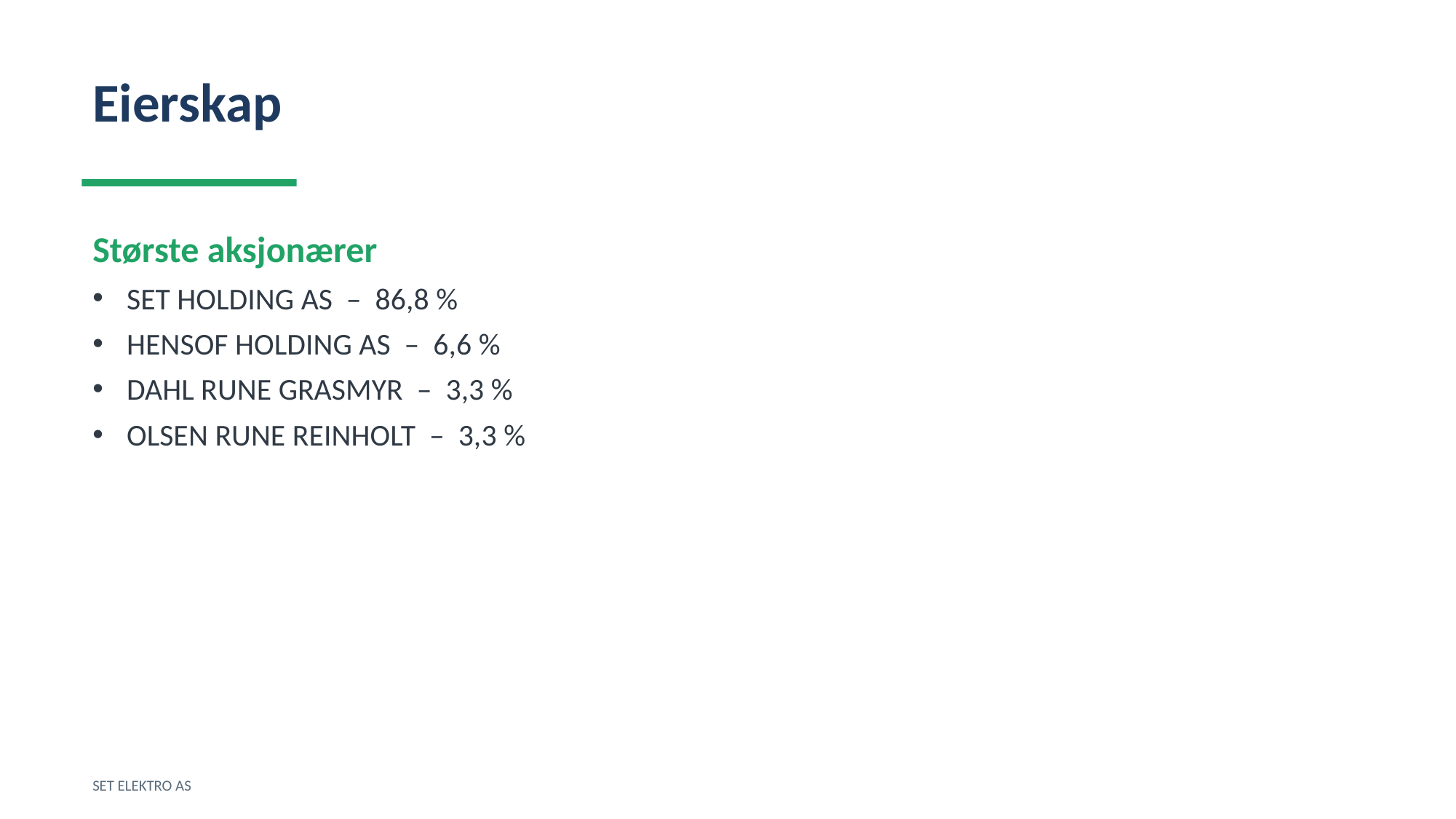

Eierskap

Største aksjonærer
SET HOLDING AS  –  86,8 %
HENSOF HOLDING AS  –  6,6 %
DAHL RUNE GRASMYR  –  3,3 %
OLSEN RUNE REINHOLT  –  3,3 %
SET ELEKTRO AS